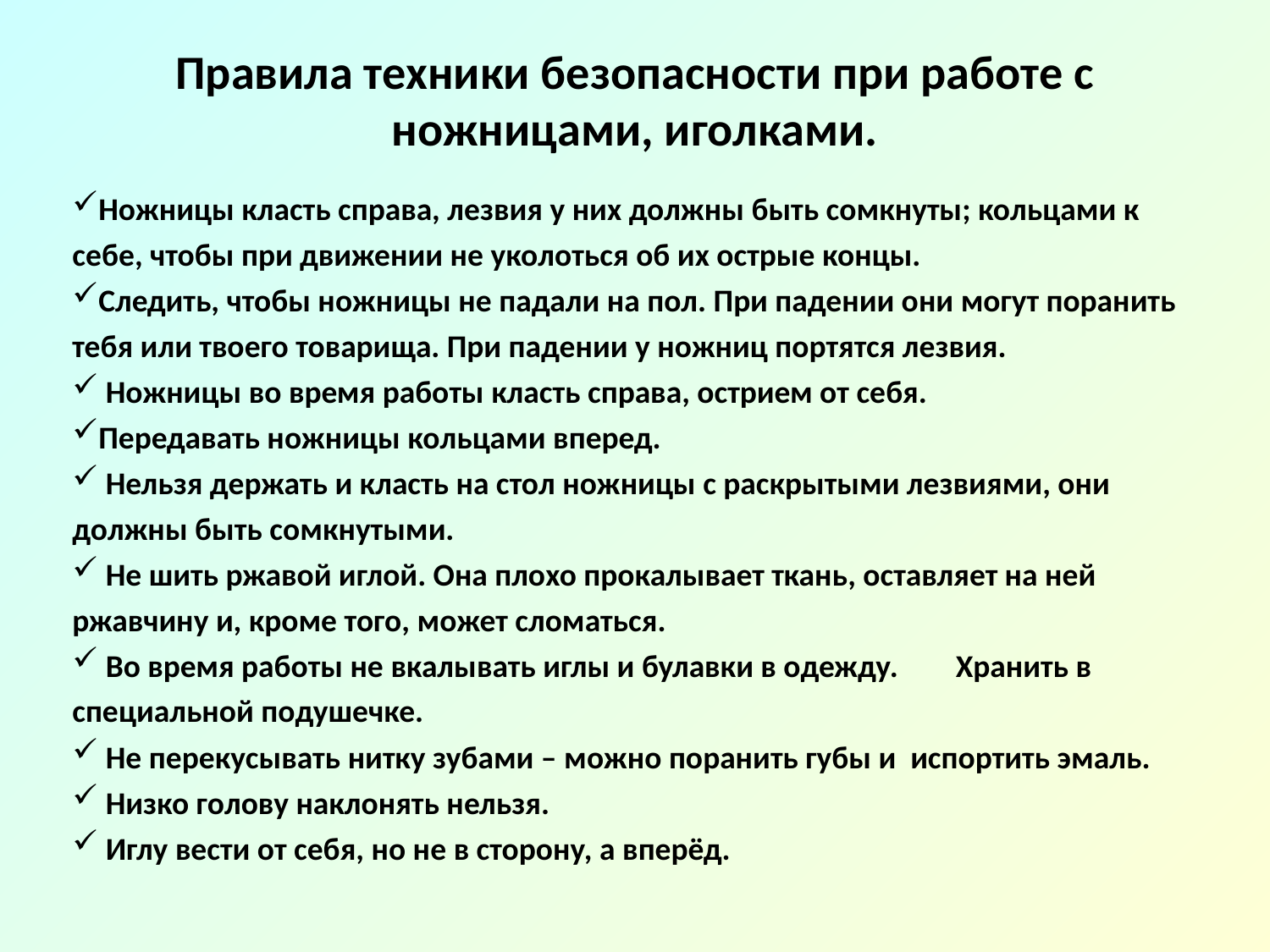

# Правила техники безопасности при работе с ножницами, иголками.

Ножницы класть справа, лезвия у них должны быть сомкнуты; кольцами к себе, чтобы при движении не уколоться об их острые концы.
Следить, чтобы ножницы не падали на пол. При падении они могут поранить тебя или твоего товарища. При падении у ножниц портятся лезвия.
 Ножницы во время работы класть справа, острием от себя.
Передавать ножницы кольцами вперед.
 Нельзя держать и класть на стол ножницы с раскрытыми лезвиями, они должны быть сомкнутыми.
 Не шить ржавой иглой. Она плохо прокалывает ткань, оставляет на ней ржавчину и, кроме того, может сломаться.
 Во время работы не вкалывать иглы и булавки в одежду.        Хранить в специальной подушечке.
 Не перекусывать нитку зубами – можно поранить губы и  испортить эмаль.
 Низко голову наклонять нельзя.
 Иглу вести от себя, но не в сторону, а вперёд.